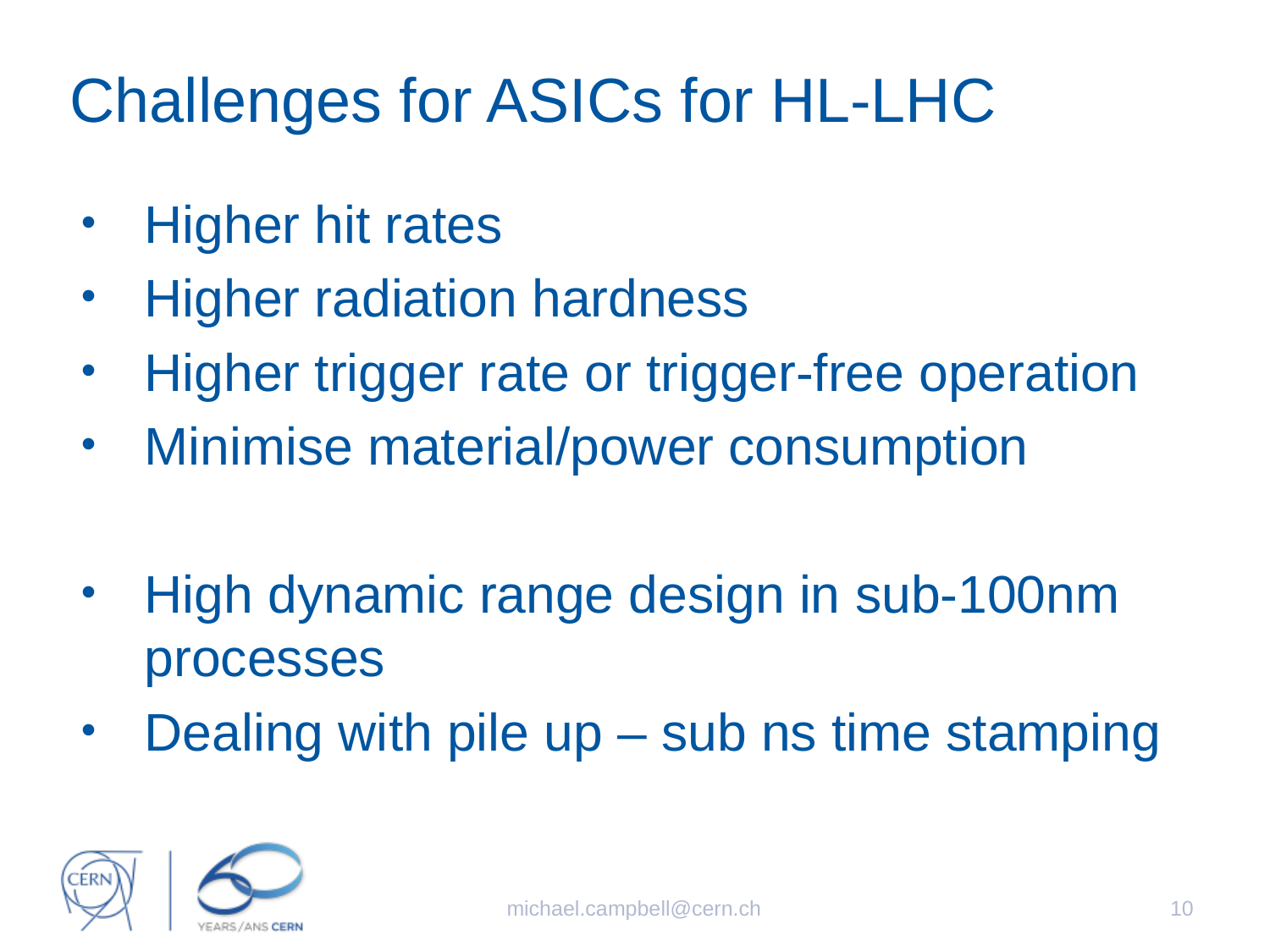

# Challenges for ASICs for HL-LHC
Higher hit rates
Higher radiation hardness
Higher trigger rate or trigger-free operation
Minimise material/power consumption

High dynamic range design in sub-100nm processes
Dealing with pile up – sub ns time stamping

michael.campbell@cern.ch
10